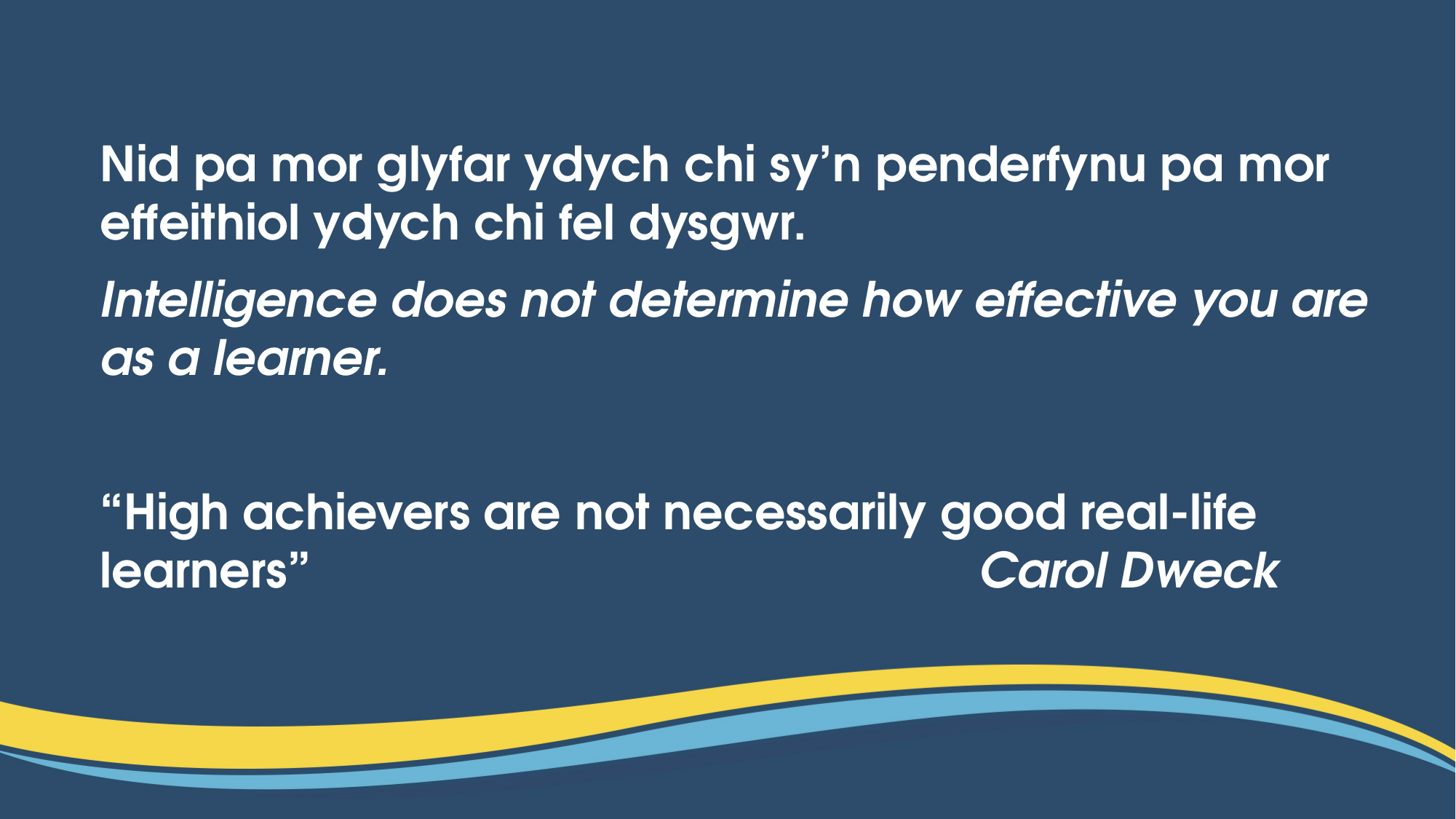

Nid pa mor glyfar ydych chi sy’n penderfynu pa mor effeithiol ydych chi fel dysgwr.
Intelligence does not determine how effective you are as a learner.

“High achievers are not necessarily good real-life learners”                                                 Carol Dweck